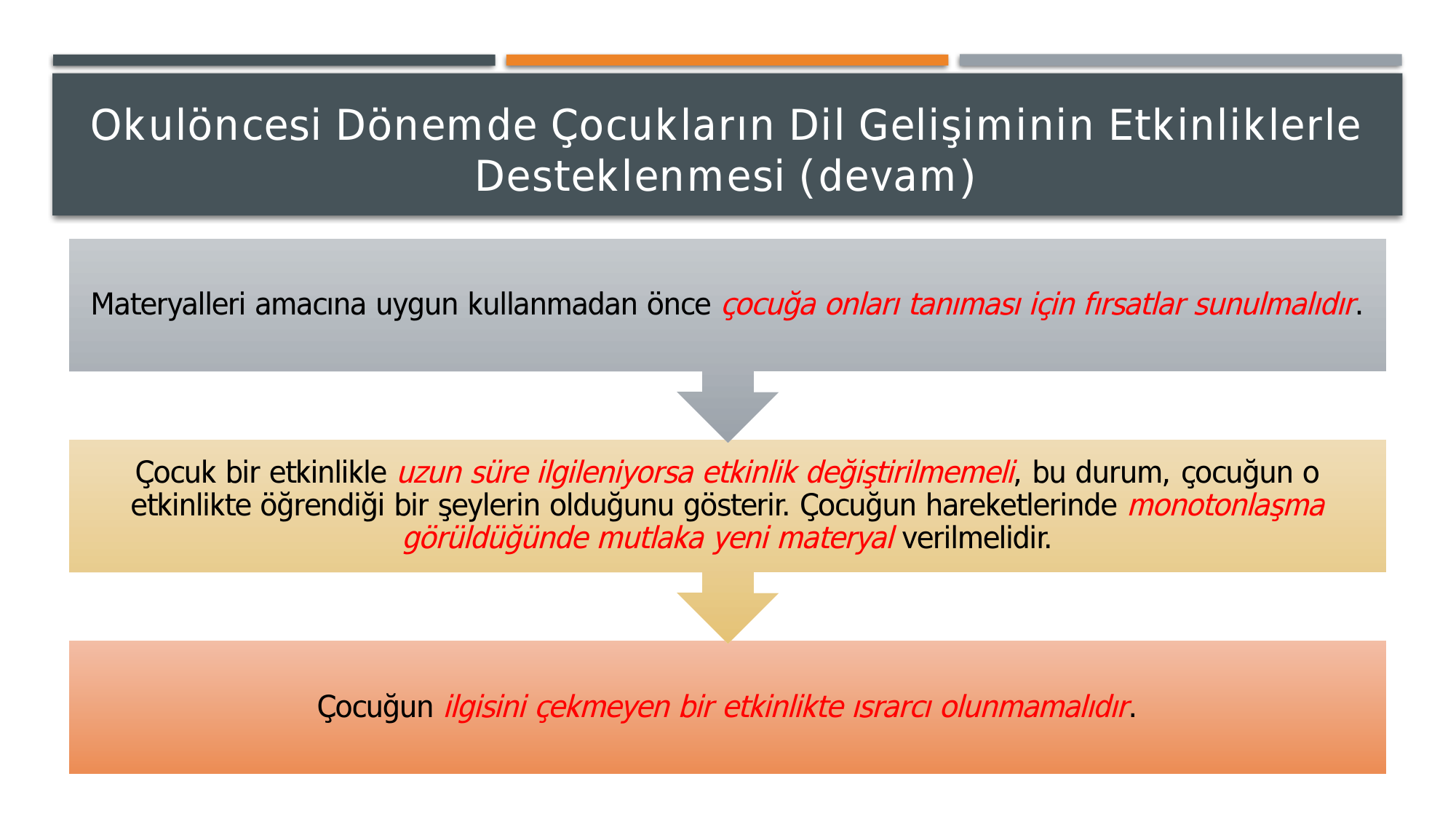

# Okulöncesi Dönemde Çocukların Dil Gelişiminin Etkinliklerle Desteklenmesi (devam)
Çocuğun ilgisini çekmeyen bir etkinlikte ısrarcı olunmamalıdır.
Çocuk bir etkinlikle uzun süre ilgileniyorsa etkinlik değiştirilmemeli, bu durum, çocuğun o etkinlikte öğrendiği bir şeylerin olduğunu gösterir. Çocuğun hareketlerinde monotonlaşma görüldüğünde mutlaka yeni materyal verilmelidir.
Materyalleri amacına uygun kullanmadan önce çocuğa onları tanıması için fırsatlar sunulmalıdır.